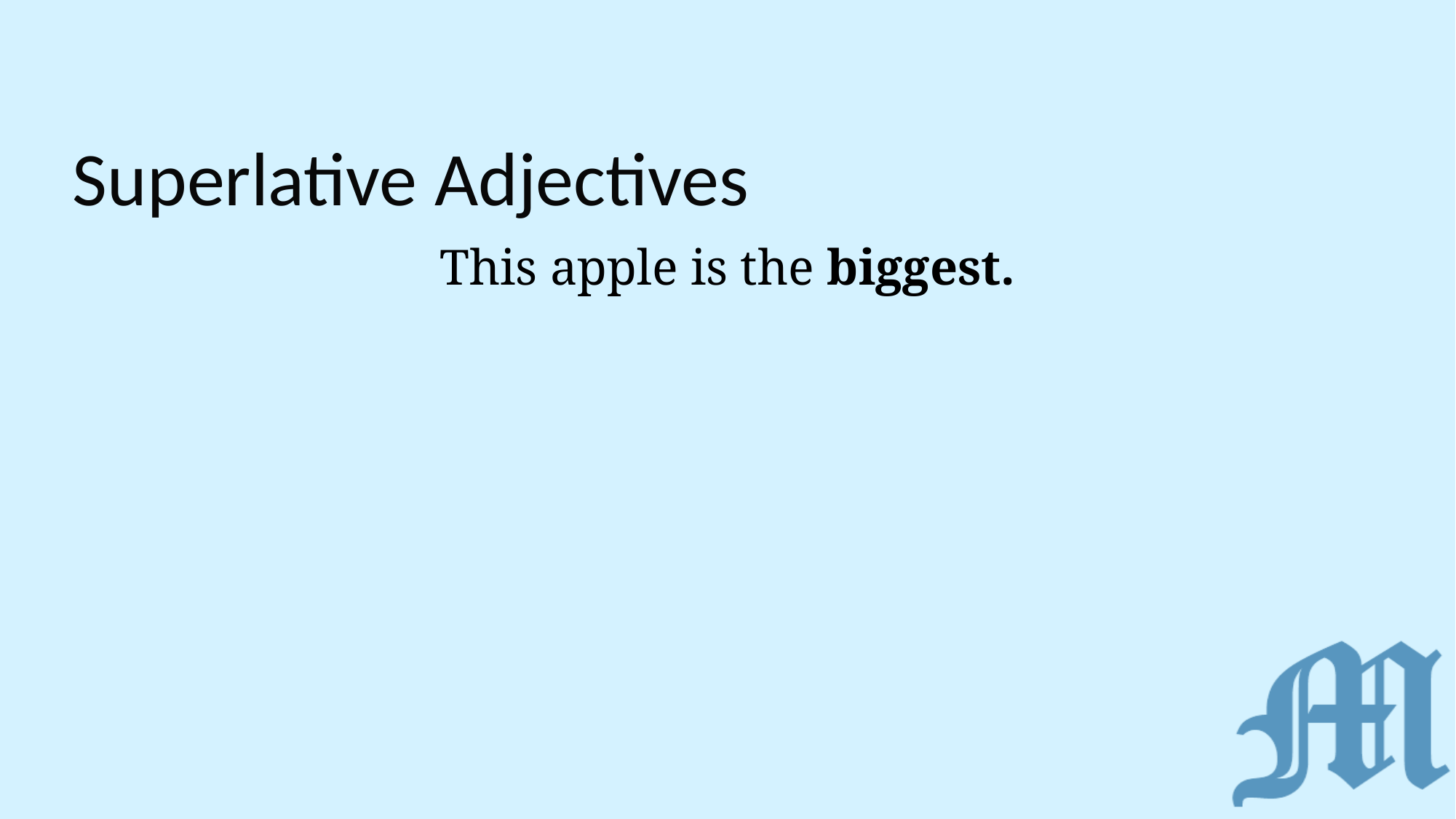

# Superlative Adjectives
This apple is the biggest.